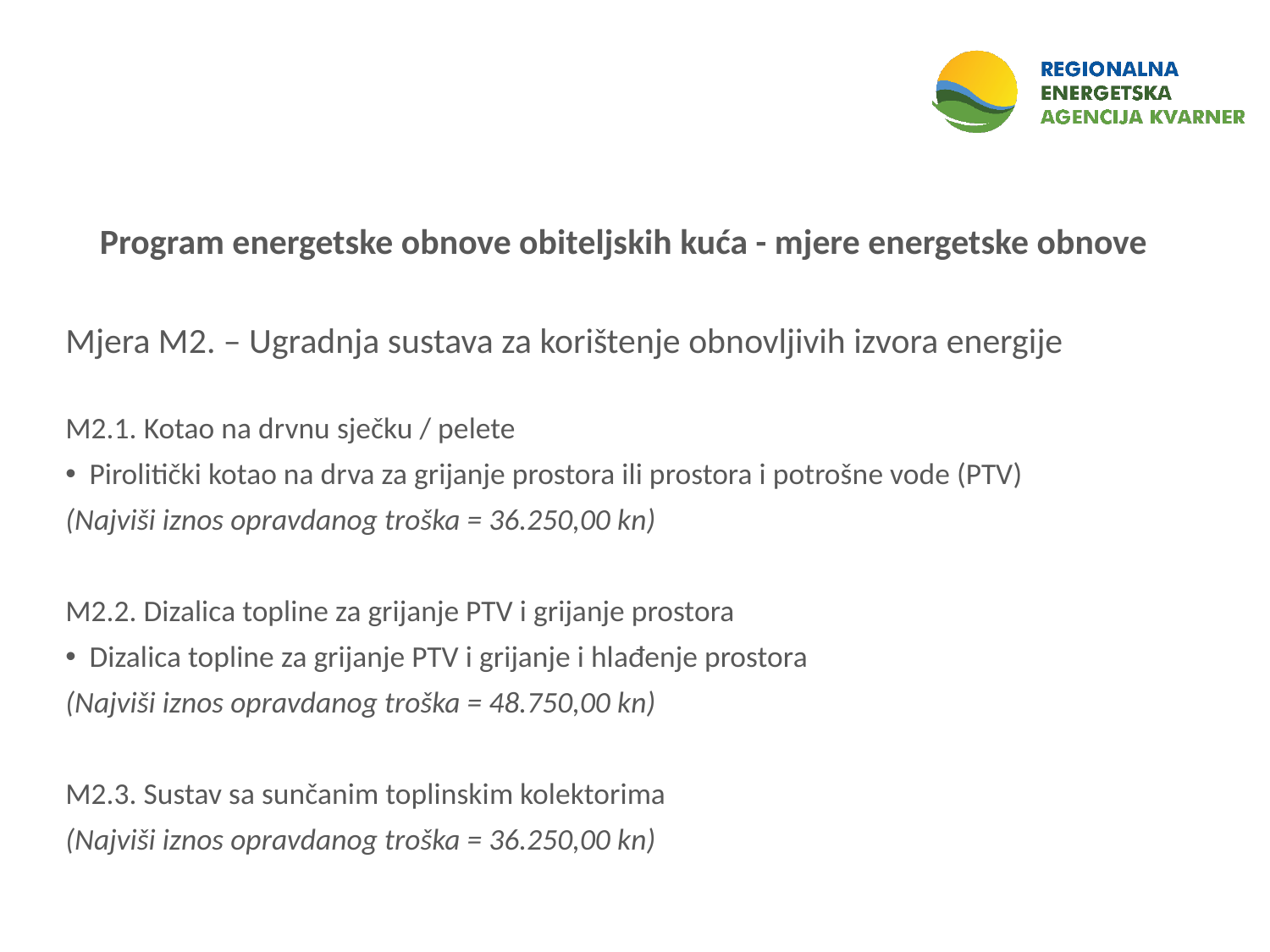

Program energetske obnove obiteljskih kuća - mjere energetske obnove
Mjera M2. – Ugradnja sustava za korištenje obnovljivih izvora energije

M2.1. Kotao na drvnu sječku / pelete
Pirolitički kotao na drva za grijanje prostora ili prostora i potrošne vode (PTV)
(Najviši iznos opravdanog troška = 36.250,00 kn)

M2.2. Dizalica topline za grijanje PTV i grijanje prostora
Dizalica topline za grijanje PTV i grijanje i hlađenje prostora
(Najviši iznos opravdanog troška = 48.750,00 kn)

M2.3. Sustav sa sunčanim toplinskim kolektorima
(Najviši iznos opravdanog troška = 36.250,00 kn)